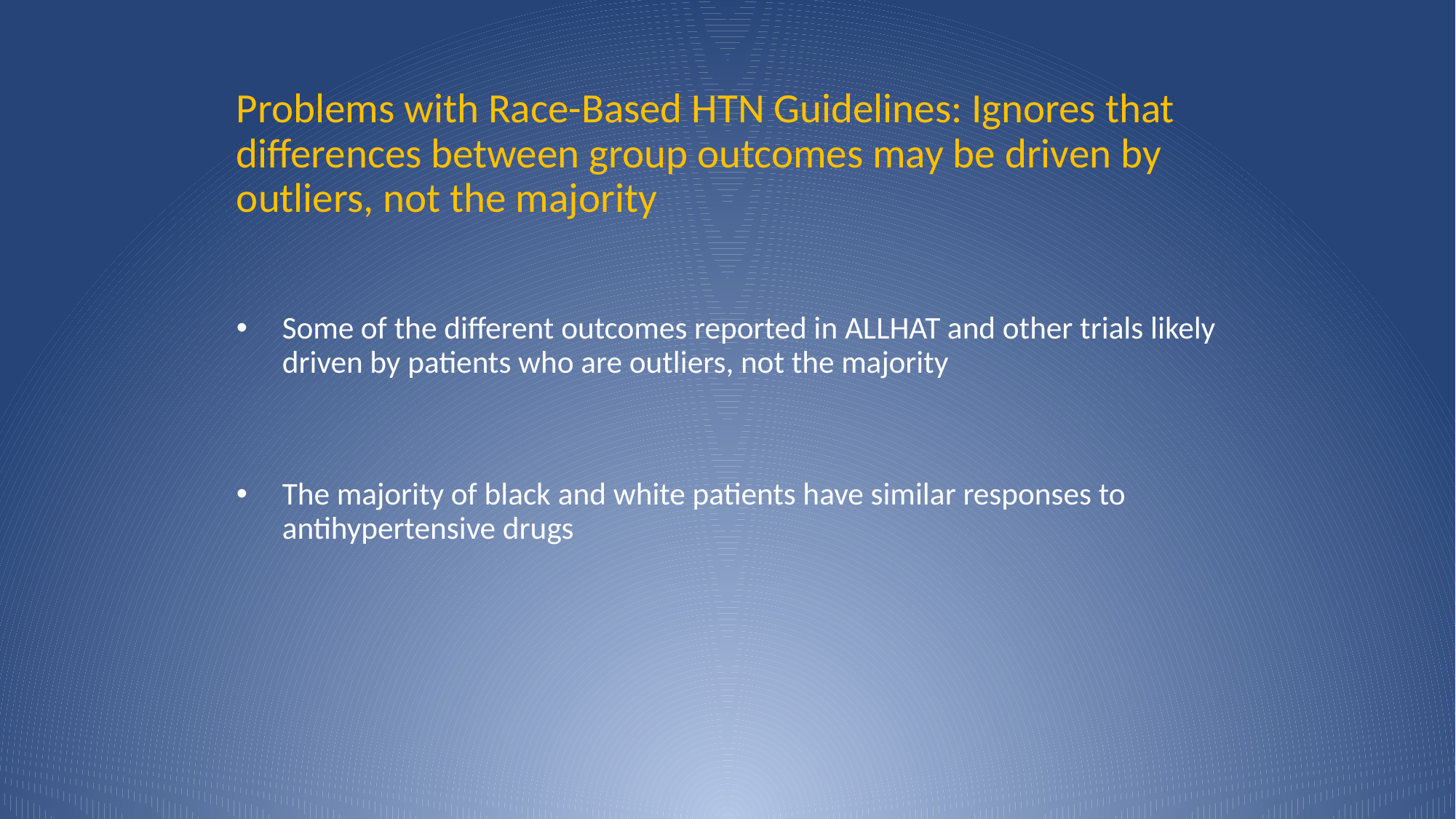

# Problems with Race-Based HTN Guidelines: Ignores that differences between group outcomes may be driven by outliers, not the majority
Some of the different outcomes reported in ALLHAT and other trials likely driven by patients who are outliers, not the majority

The majority of black and white patients have similar responses to antihypertensive drugs